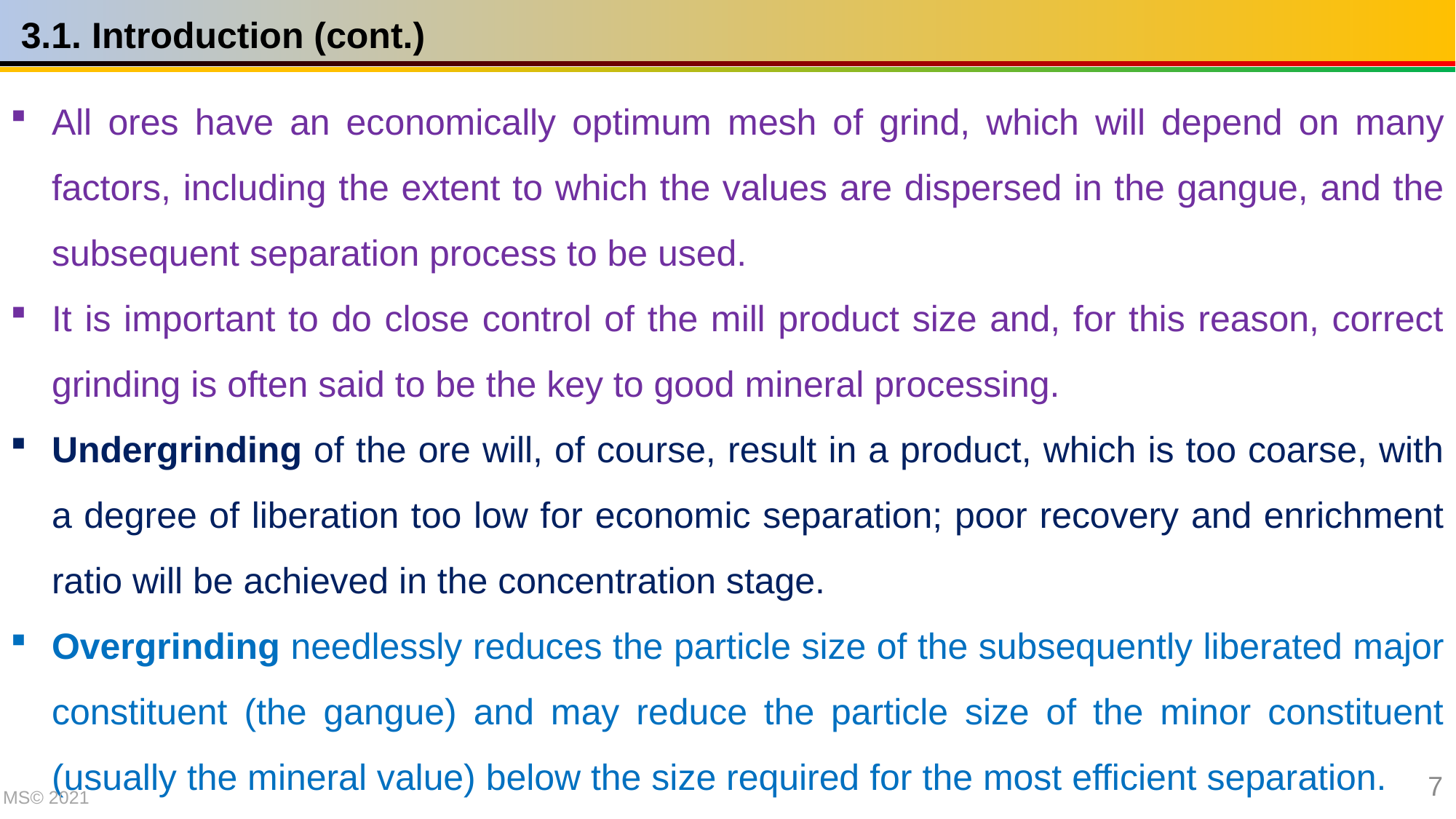

3.1. Introduction (cont.)

All ores have an economically optimum mesh of grind, which will depend on many factors, including the extent to which the values are dispersed in the gangue, and the subsequent separation process to be used.
It is important to do close control of the mill product size and, for this reason, correct grinding is often said to be the key to good mineral processing.
Undergrinding of the ore will, of course, result in a product, which is too coarse, with a degree of liberation too low for economic separation; poor recovery and enrichment ratio will be achieved in the concentration stage.
Overgrinding needlessly reduces the particle size of the subsequently liberated major constituent (the gangue) and may reduce the particle size of the minor constituent (usually the mineral value) below the size required for the most efficient separation.
7
MS© 2021